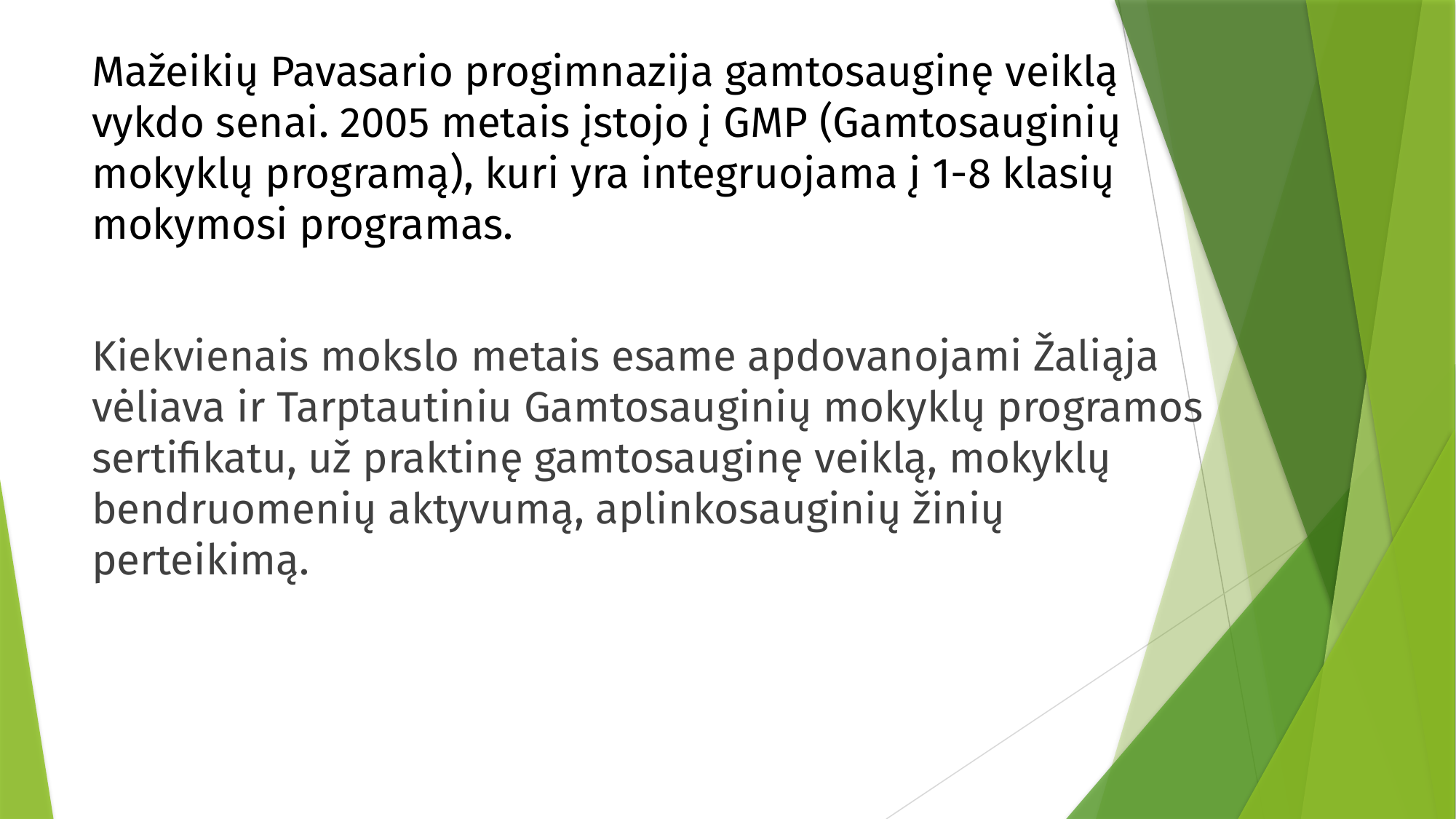

Mažeikių Pavasario progimnazija gamtosauginę veiklą vykdo senai. 2005 metais įstojo į GMP (Gamtosauginių mokyklų programą), kuri yra integruojama į 1-8 klasių mokymosi programas.

Kiekvienais mokslo metais esame apdovanojami Žaliąja vėliava ir Tarptautiniu Gamtosauginių mokyklų programos sertifikatu, už praktinę gamtosauginę veiklą, mokyklų bendruomenių aktyvumą, aplinkosauginių žinių perteikimą.